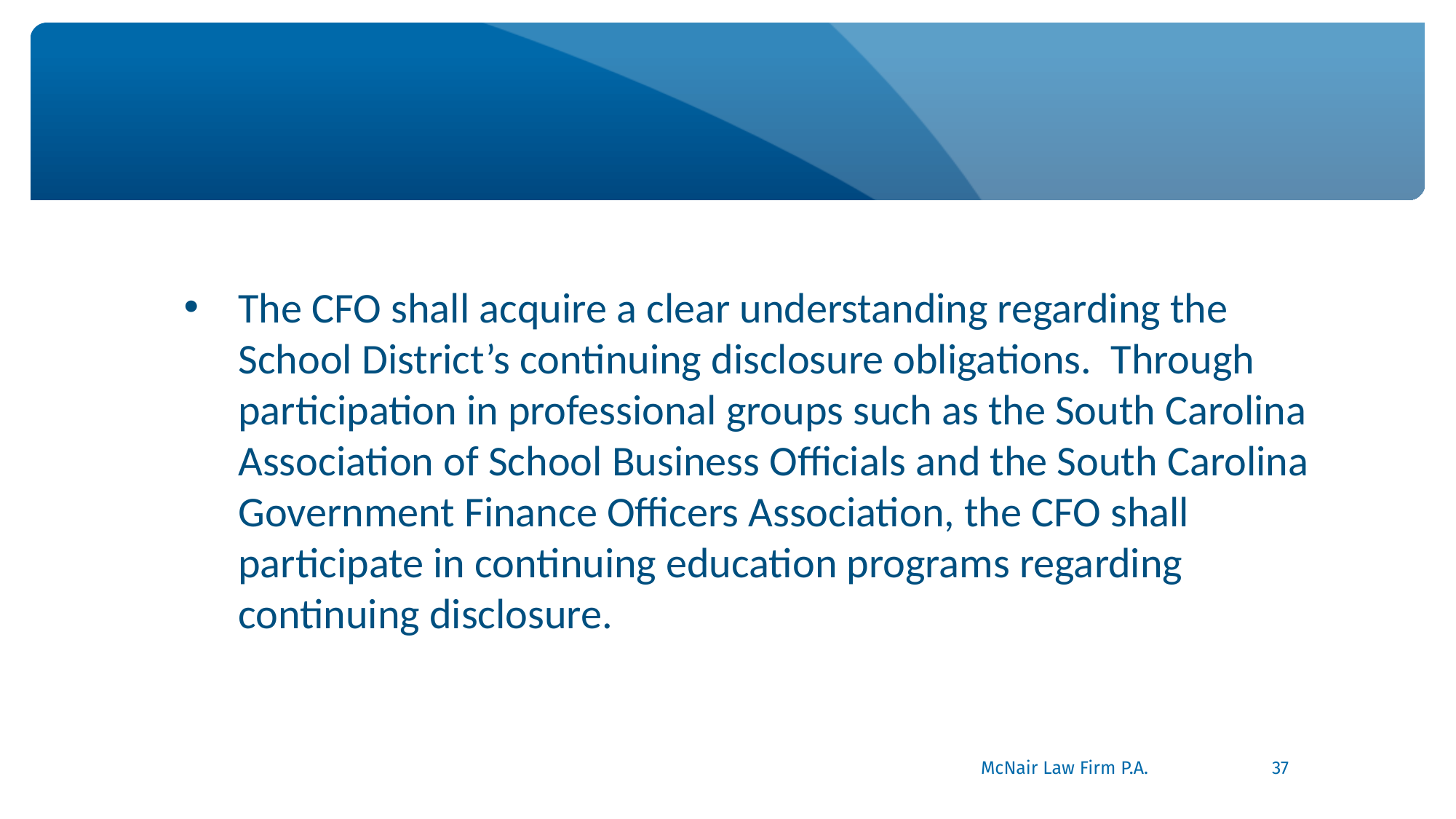

#
The CFO shall acquire a clear understanding regarding the School District’s continuing disclosure obligations.  Through participation in professional groups such as the South Carolina Association of School Business Officials and the South Carolina Government Finance Officers Association, the CFO shall participate in continuing education programs regarding continuing disclosure.

McNair Law Firm P.A.
37